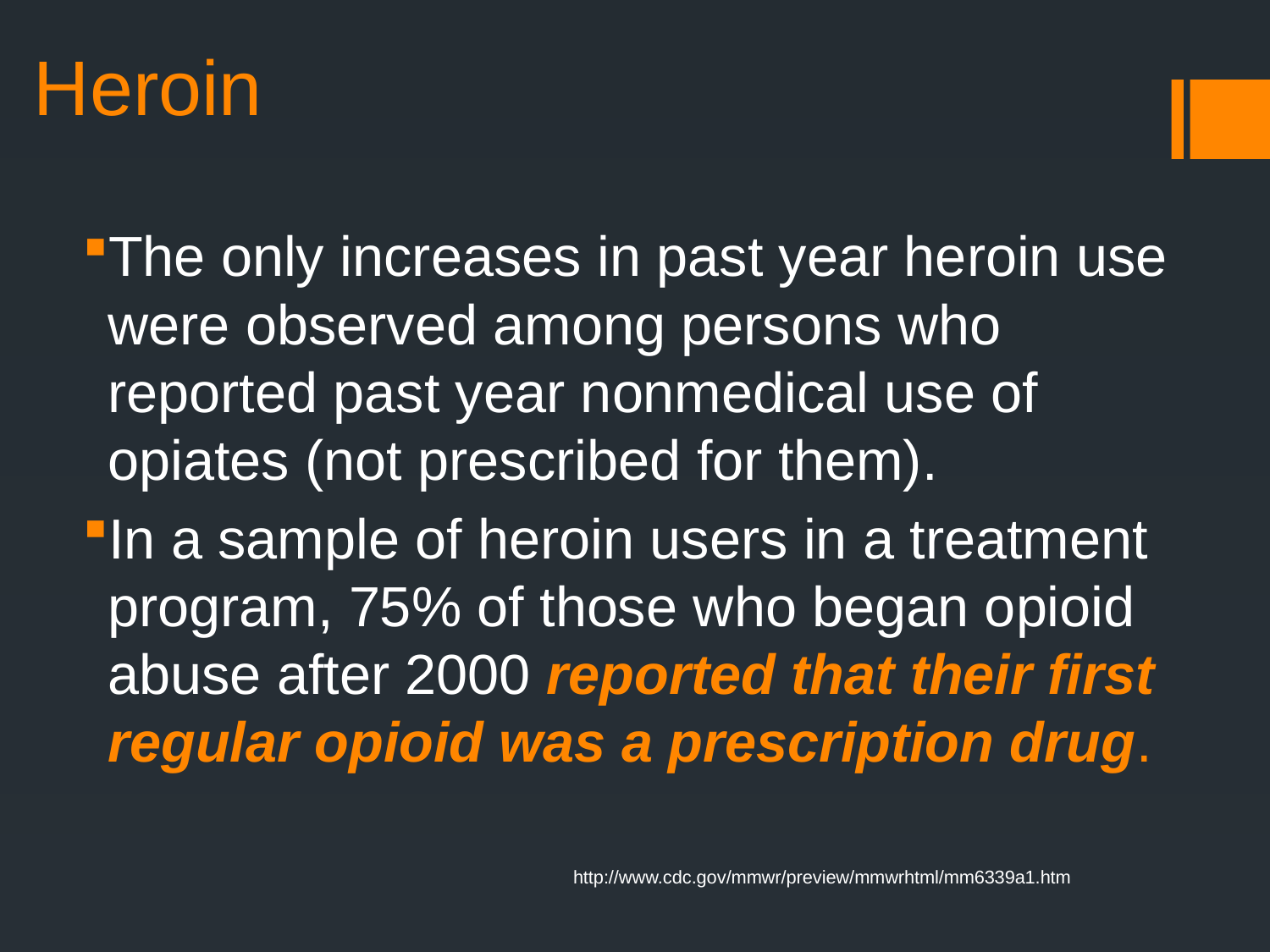

# Heroin
The only increases in past year heroin use were observed among persons who reported past year nonmedical use of opiates (not prescribed for them).
In a sample of heroin users in a treatment program, 75% of those who began opioid abuse after 2000 reported that their first regular opioid was a prescription drug.
http://www.cdc.gov/mmwr/preview/mmwrhtml/mm6339a1.htm